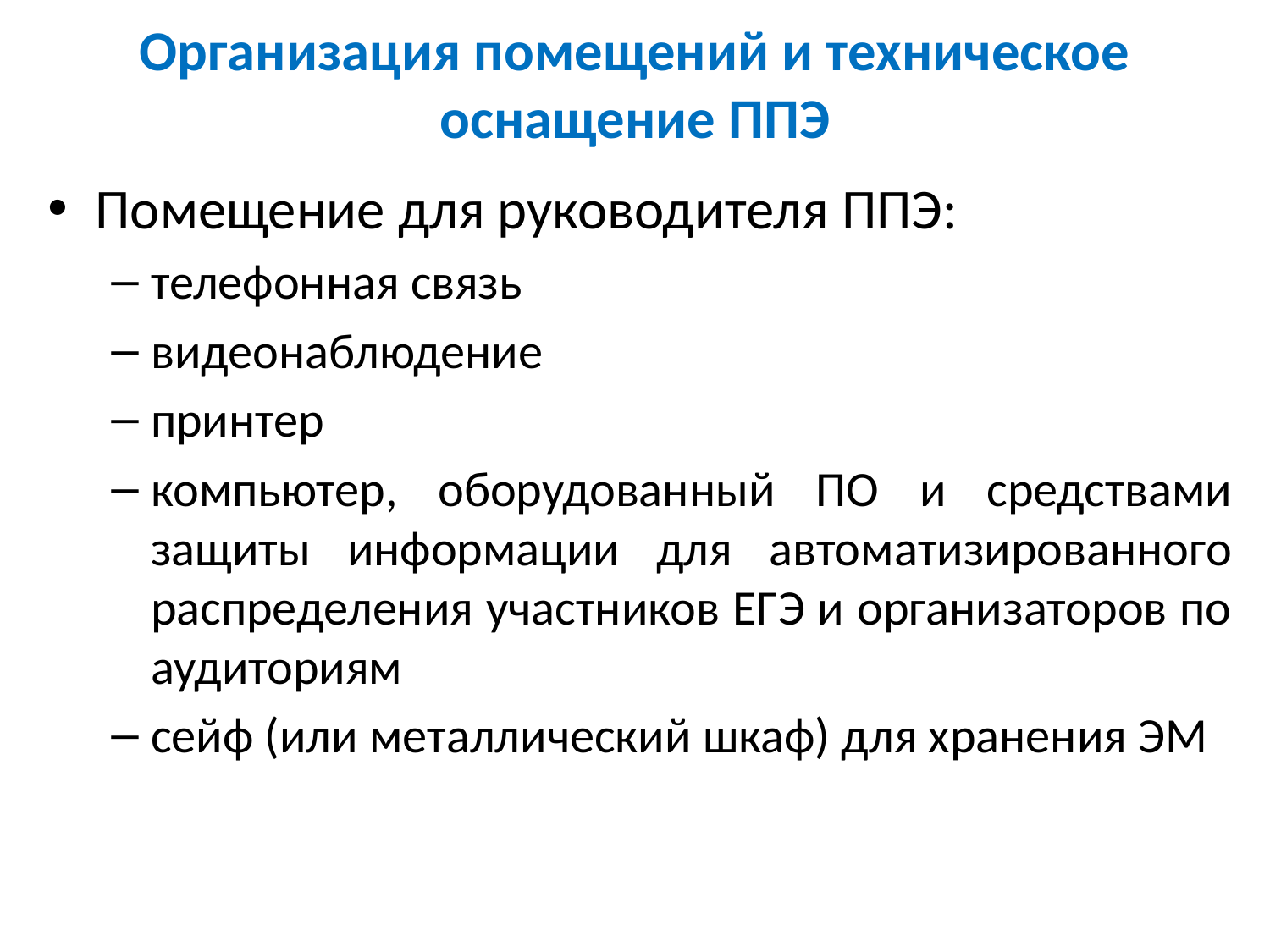

# Организация помещений и техническое оснащение ППЭ
Помещение для руководителя ППЭ:
телефонная связь
видеонаблюдение
принтер
компьютер, оборудованный ПО и средствами защиты информации для автоматизированного распределения участников ЕГЭ и организаторов по аудиториям
сейф (или металлический шкаф) для хранения ЭМ